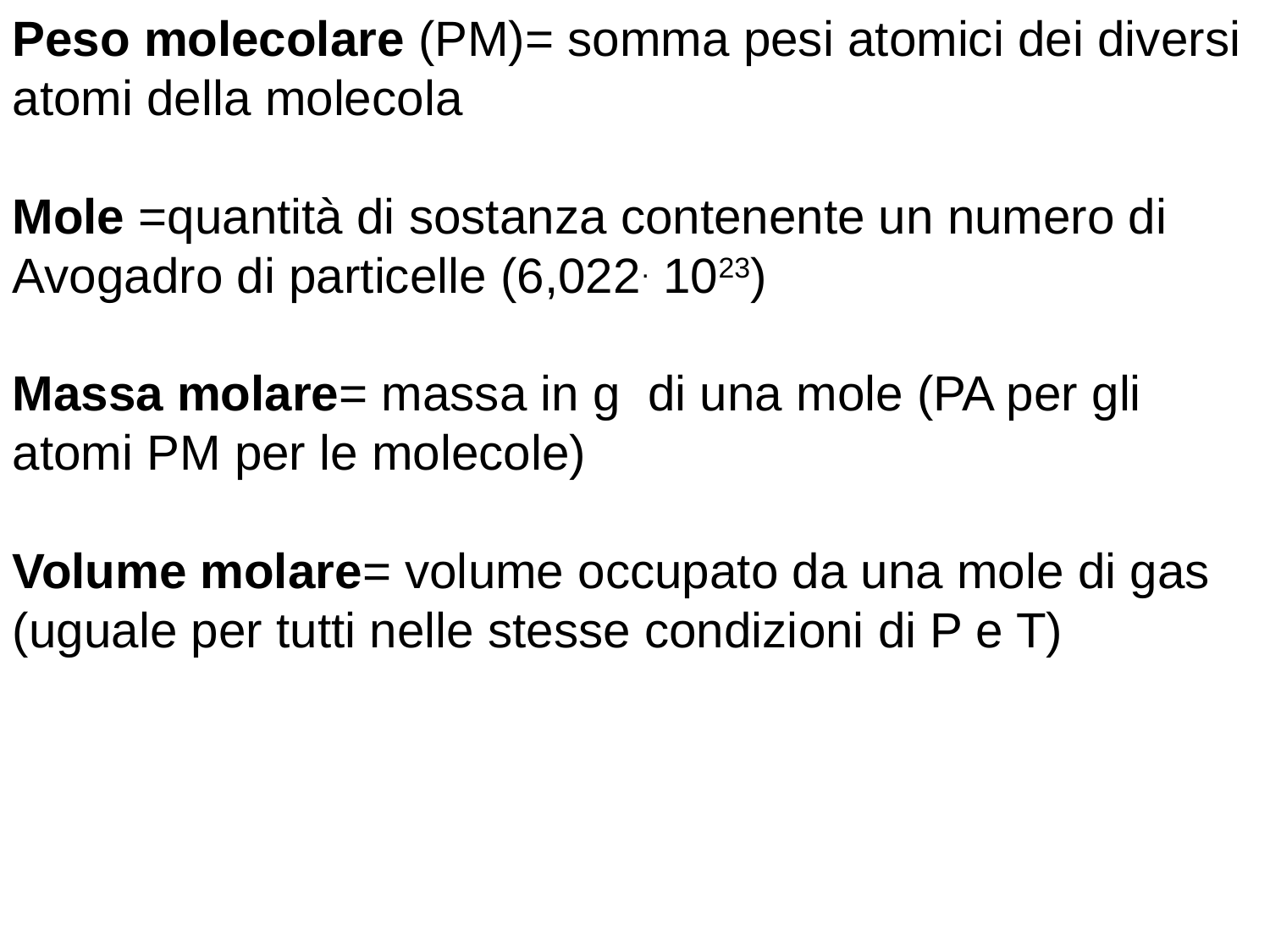

Peso molecolare (PM)= somma pesi atomici dei diversi atomi della molecola

Mole =quantità di sostanza contenente un numero di Avogadro di particelle (6,022. 1023)‏

Massa molare= massa in g  di una mole (PA per gli atomi PM per le molecole)‏

Volume molare= volume occupato da una mole di gas (uguale per tutti nelle stesse condizioni di P e T)‏